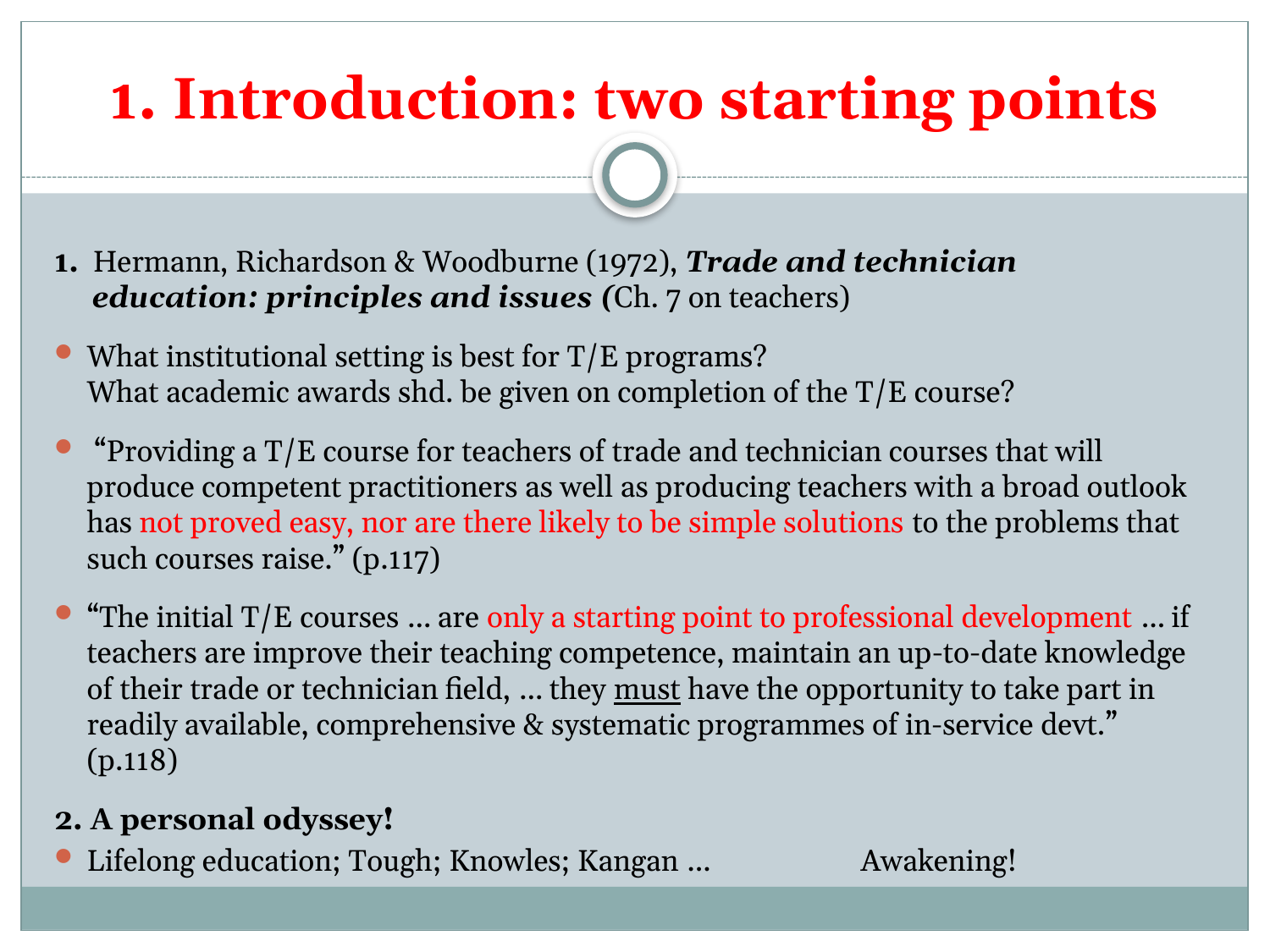

# 1. Introduction: two starting points
1.  Hermann, Richardson & Woodburne (1972), Trade and technician
     education: principles and issues (Ch. 7 on teachers)

What institutional setting is best for T/E programs?
What academic awards shd. be given on completion of the T/E course?

 “Providing a T/E course for teachers of trade and technician courses that will produce competent practitioners as well as producing teachers with a broad outlook has not proved easy, nor are there likely to be simple solutions to the problems that such courses raise.” (p.117)

“The initial T/E courses … are only a starting point to professional development … if teachers are improve their teaching competence, maintain an up-to-date knowledge of their trade or technician field, … they must have the opportunity to take part in readily available, comprehensive & systematic programmes of in-service devt.” (p.118)

2. A personal odyssey!
Lifelong education; Tough; Knowles; Kangan …                     Awakening!